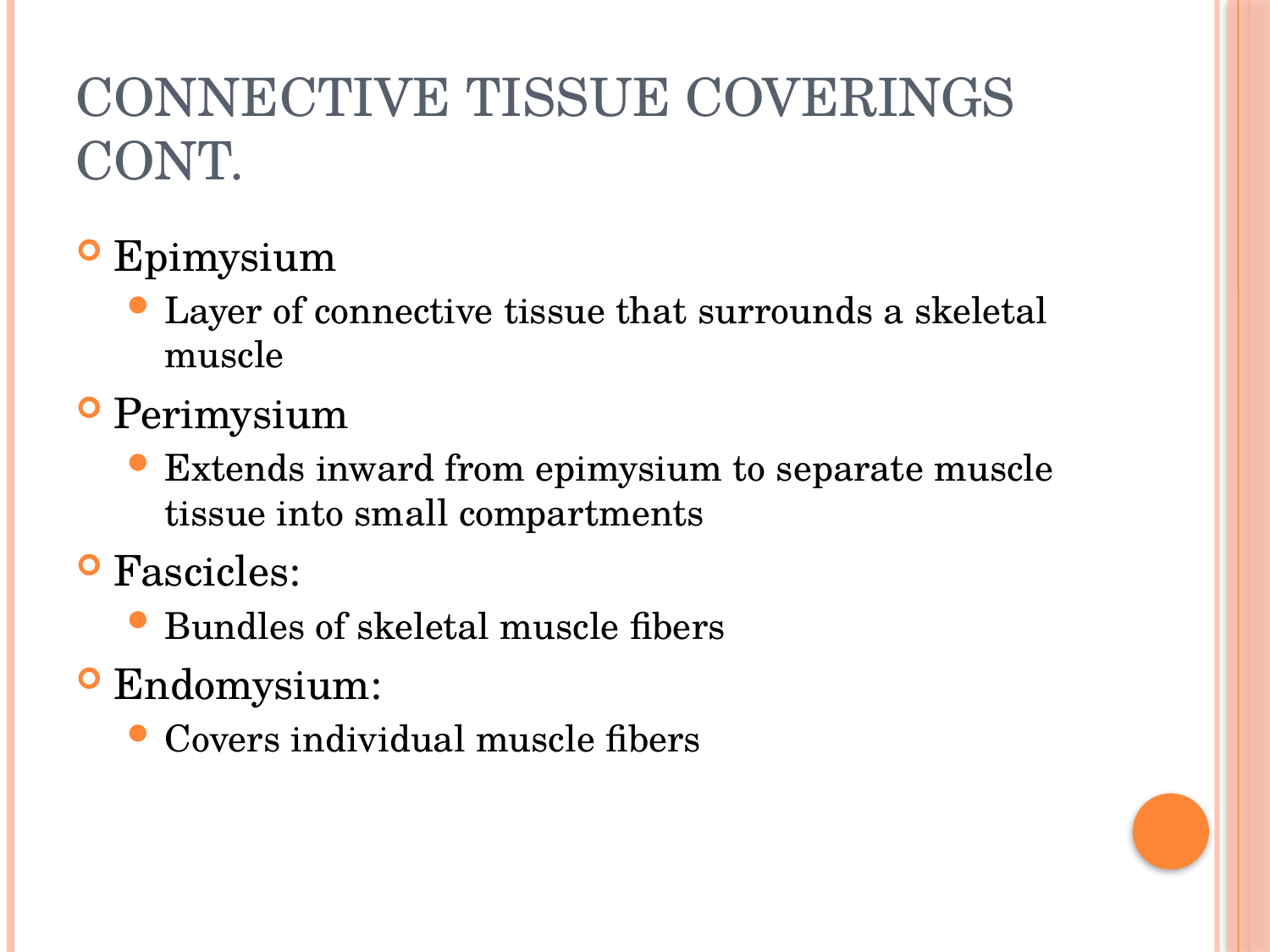

# Connective Tissue Coverings Cont.
Epimysium
Layer of connective tissue that surrounds a skeletal muscle
Perimysium
Extends inward from epimysium to separate muscle tissue into small compartments
Fascicles:
Bundles of skeletal muscle fibers
Endomysium:
Covers individual muscle fibers